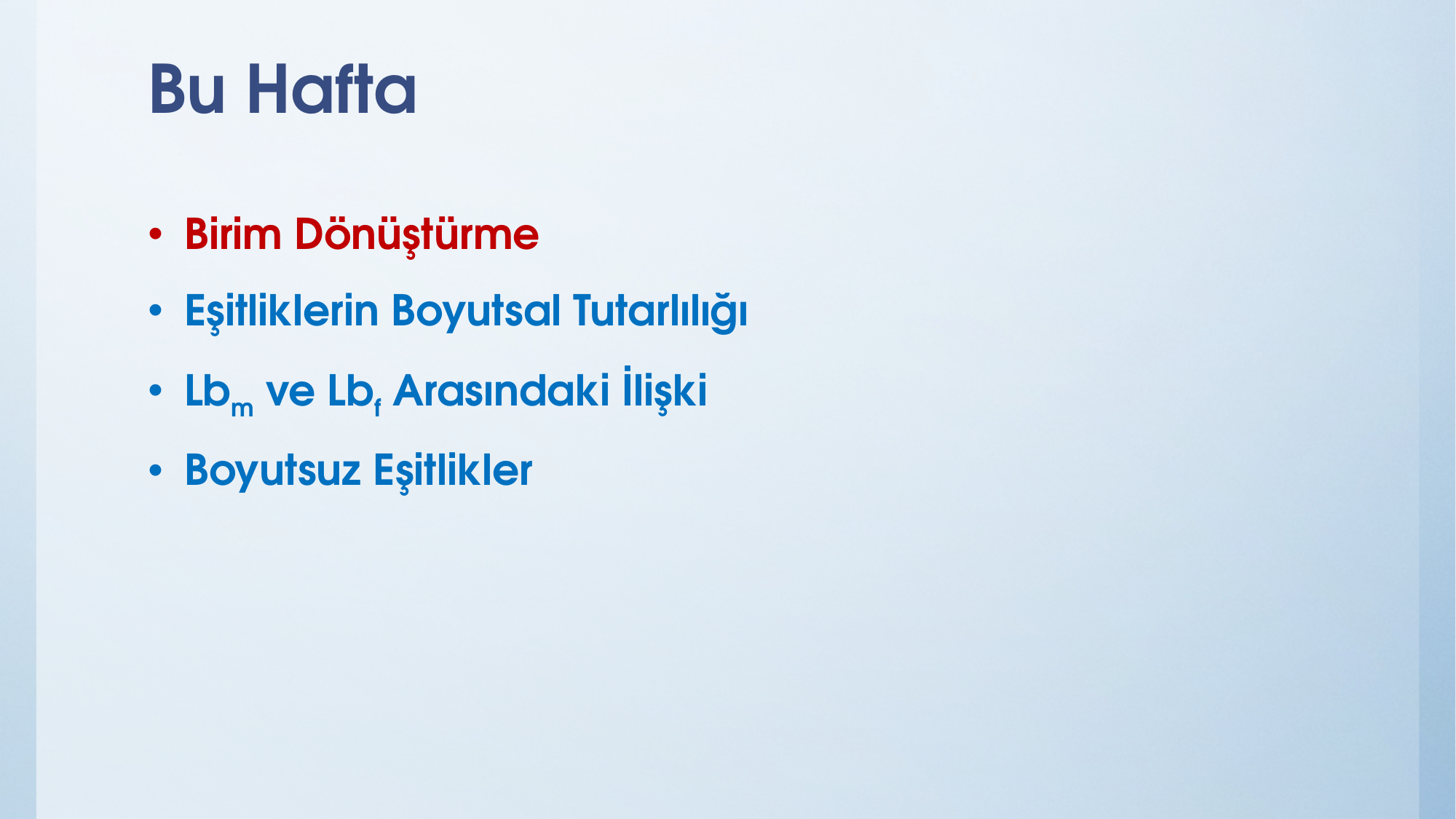

# Bu Hafta
Birim Dönüştürme
Eşitliklerin Boyutsal Tutarlılığı
Lbm ve Lbf Arasındaki İlişki
Boyutsuz Eşitlikler